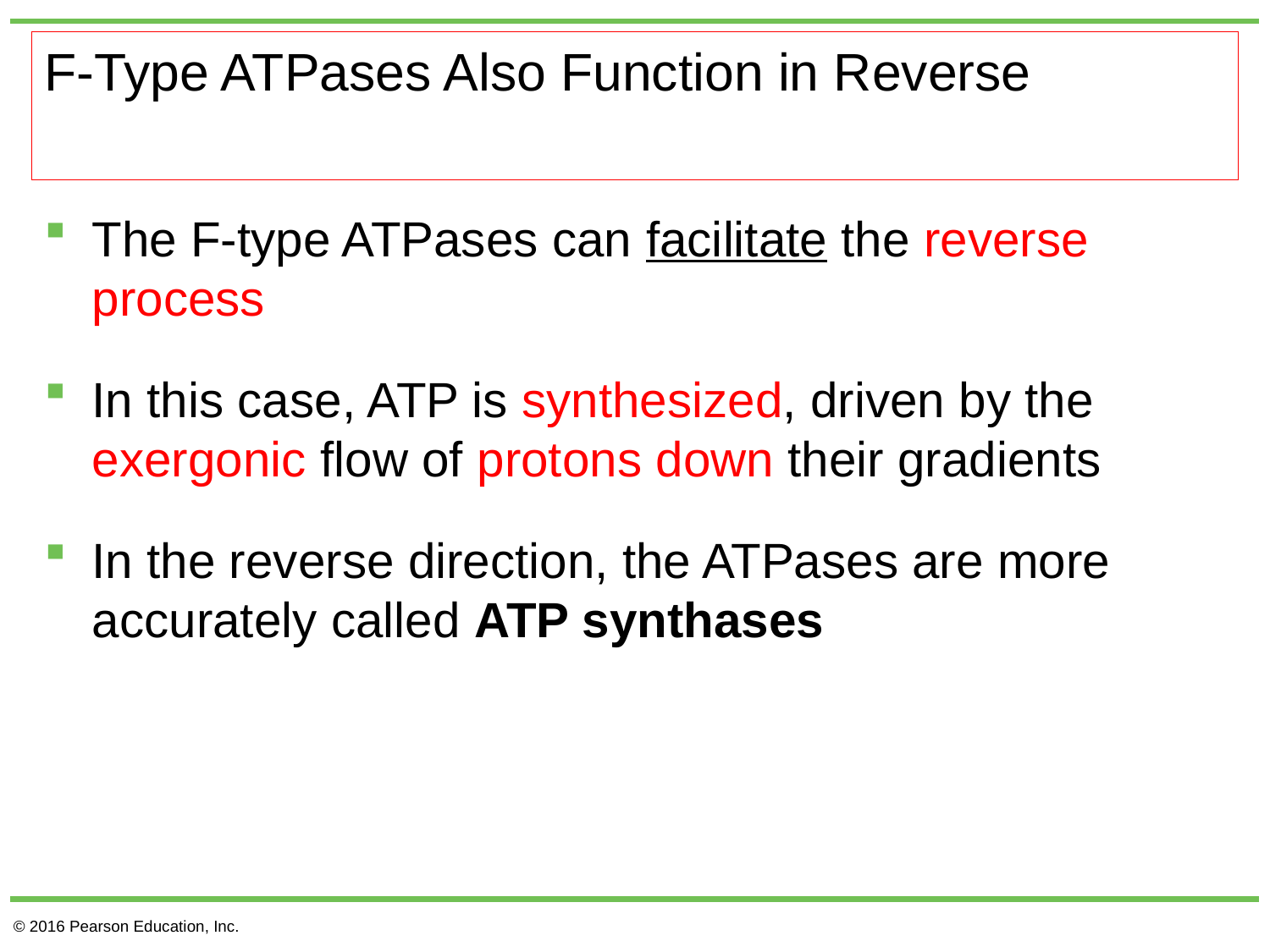

# F-Type ATPases Also Function in Reverse
The F-type ATPases can facilitate the reverse process
In this case, ATP is synthesized, driven by the exergonic flow of protons down their gradients
In the reverse direction, the ATPases are more accurately called ATP synthases
© 2016 Pearson Education, Inc.